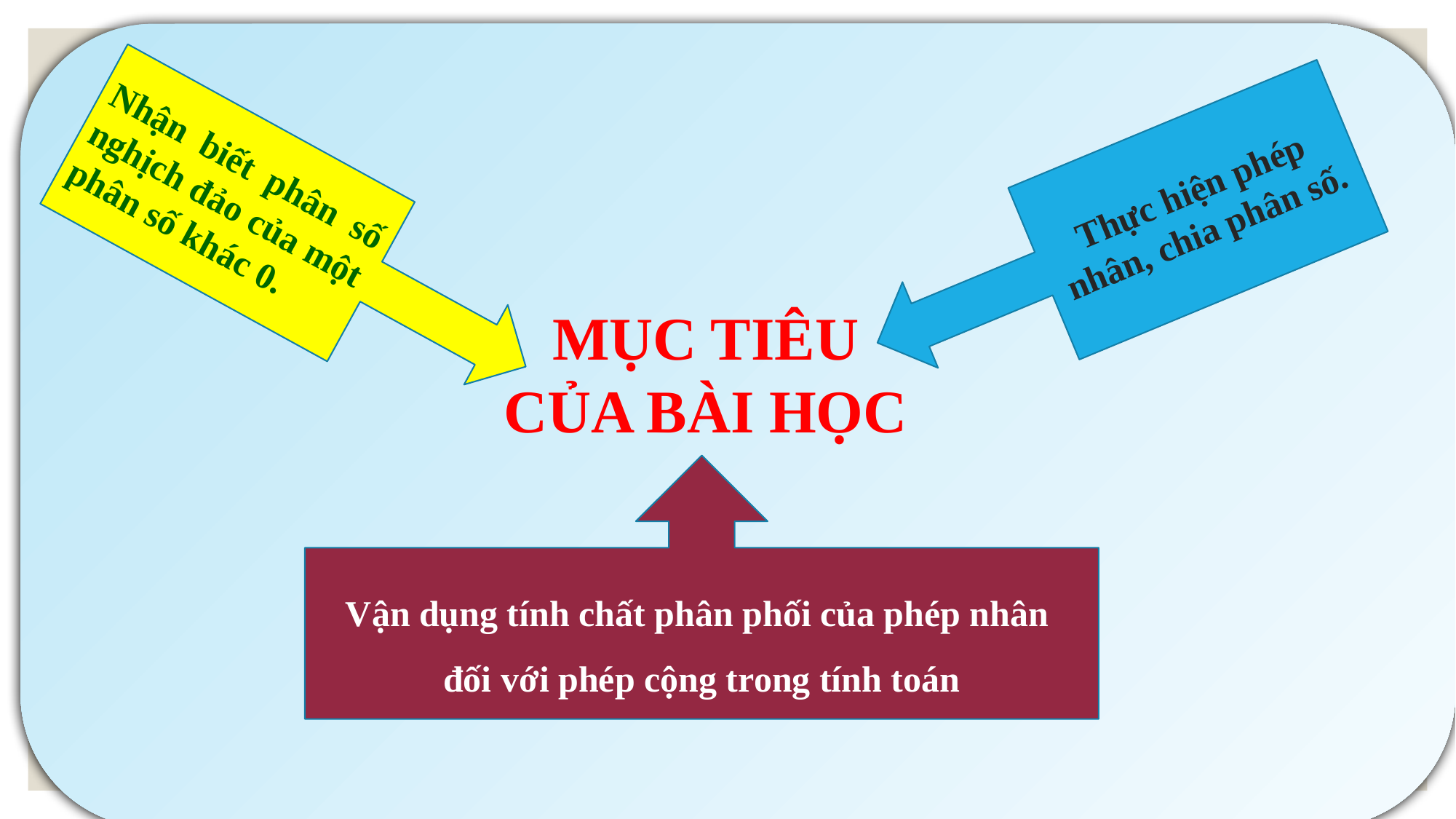

Thực hiện phép nhân, chia phân số.
Nhận biết phân số nghịch đảo của một phân số khác 0.
MỤC TIÊU CỦA BÀI HỌC
Vận dụng tính chất phân phối của phép nhân
đối với phép cộng trong tính toán